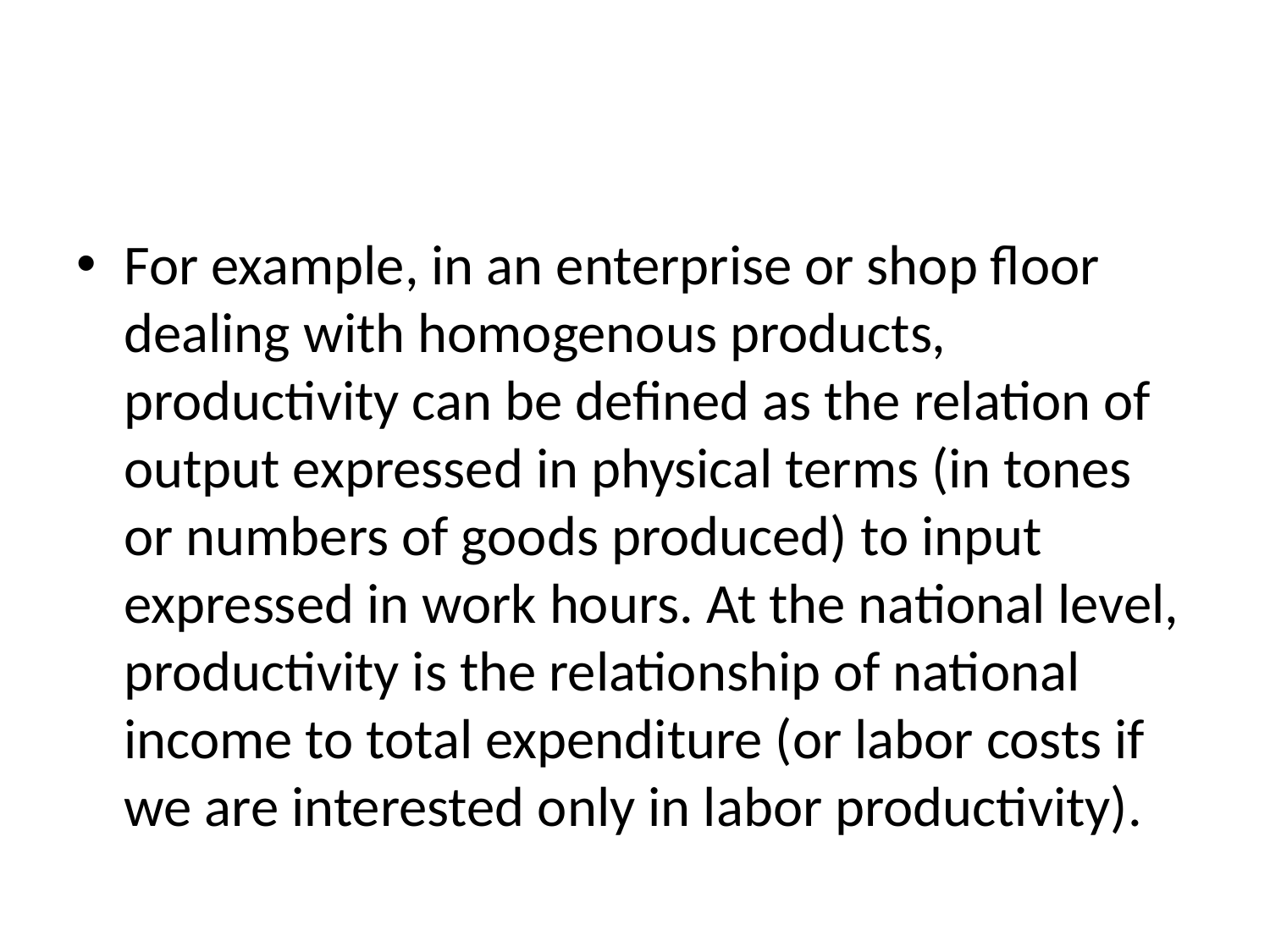

#
For example, in an enterprise or shop floor dealing with homogenous products, productivity can be defined as the relation of output expressed in physical terms (in tones or numbers of goods produced) to input expressed in work hours. At the national level, productivity is the relationship of national income to total expenditure (or labor costs if we are interested only in labor productivity).